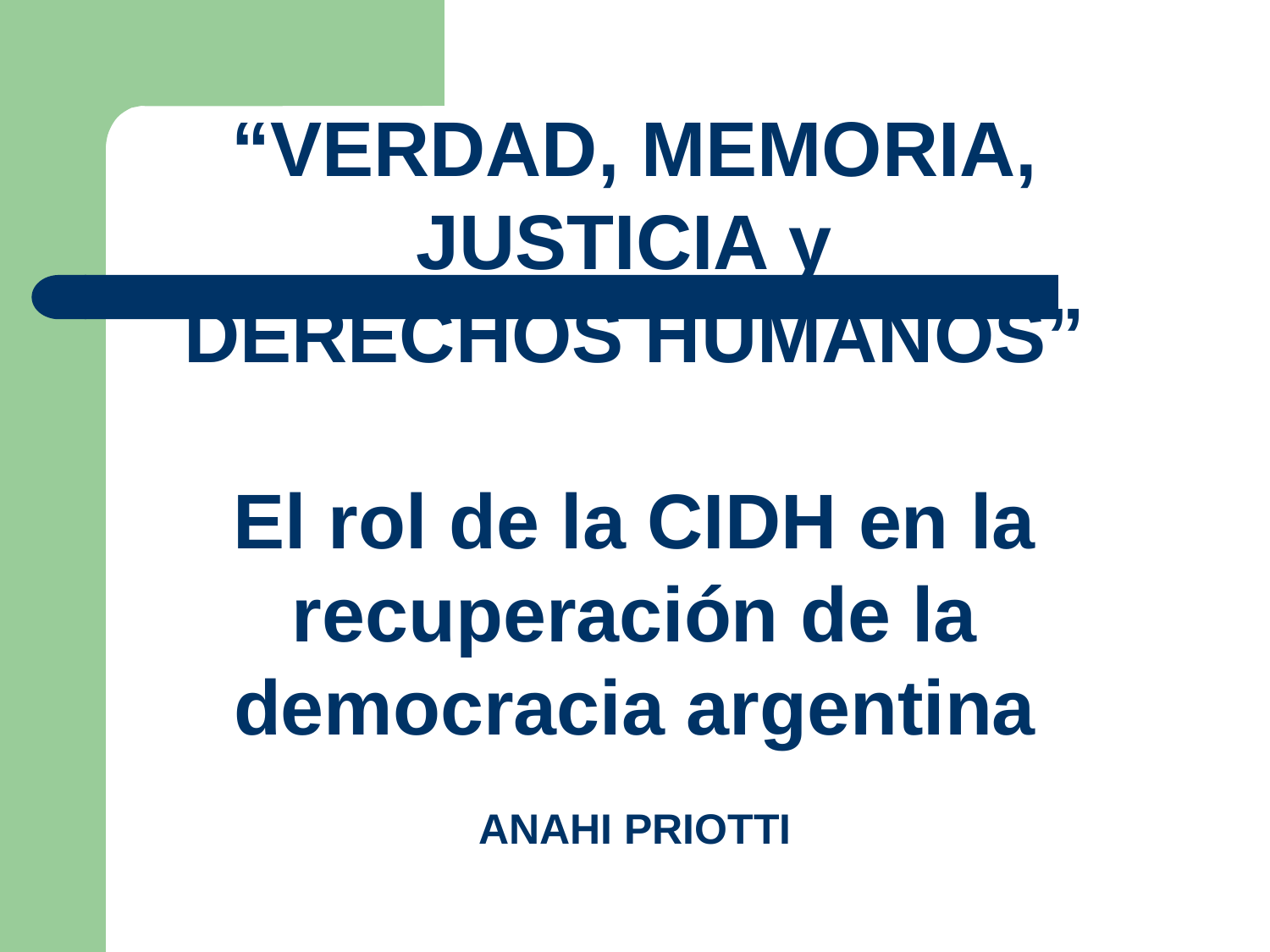

“VERDAD, MEMORIA, JUSTICIA y
DERECHOS HUMANOS”

El rol de la CIDH en la recuperación de la democracia argentina

ANAHI PRIOTTI